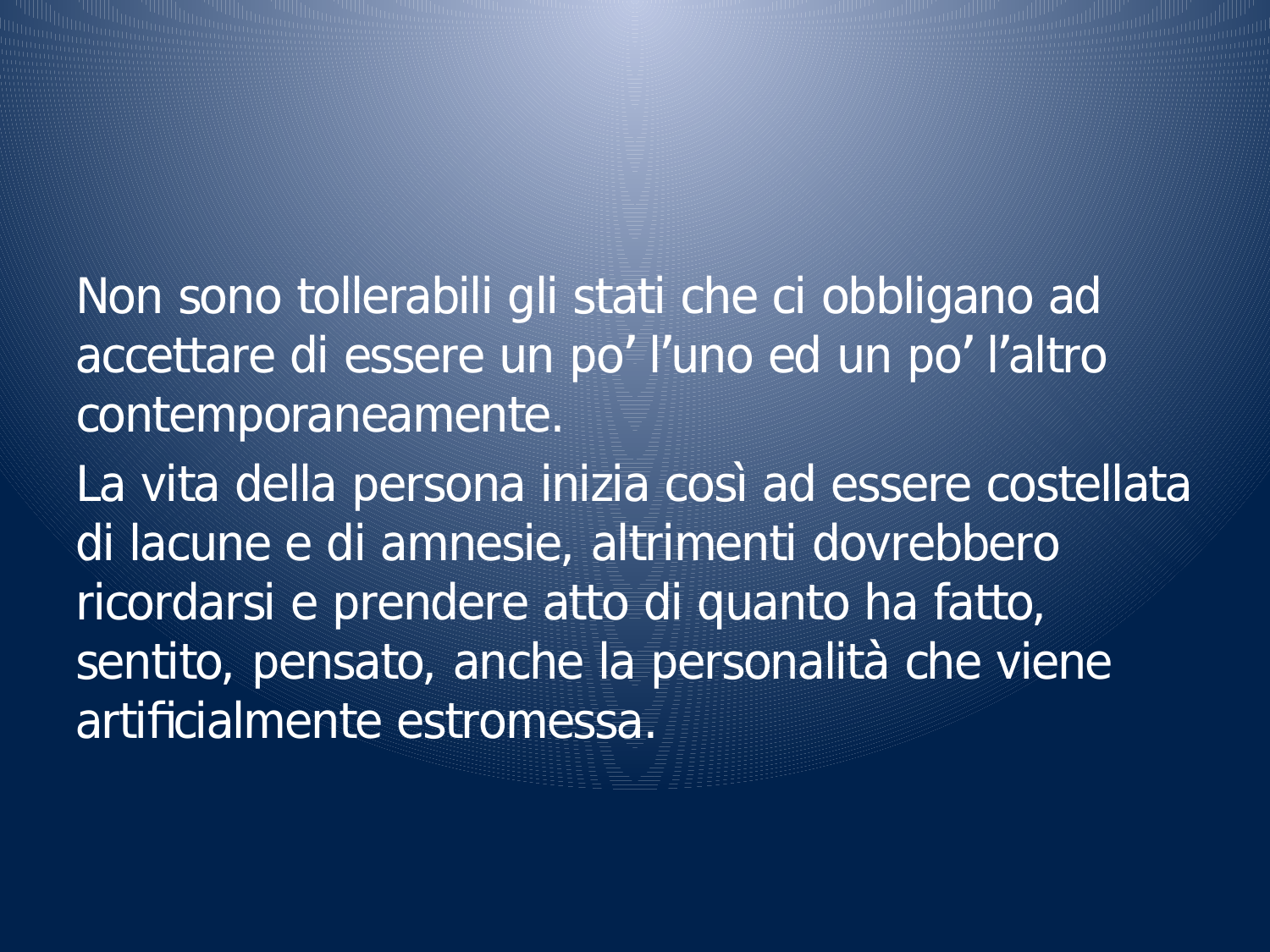

#
Non sono tollerabili gli stati che ci obbligano ad accettare di essere un po’ l’uno ed un po’ l’altro contemporaneamente.
La vita della persona inizia così ad essere costellata di lacune e di amnesie, altrimenti dovrebbero  ricordarsi e prendere atto di quanto ha fatto, sentito, pensato, anche la personalità che viene artificialmente estromessa.